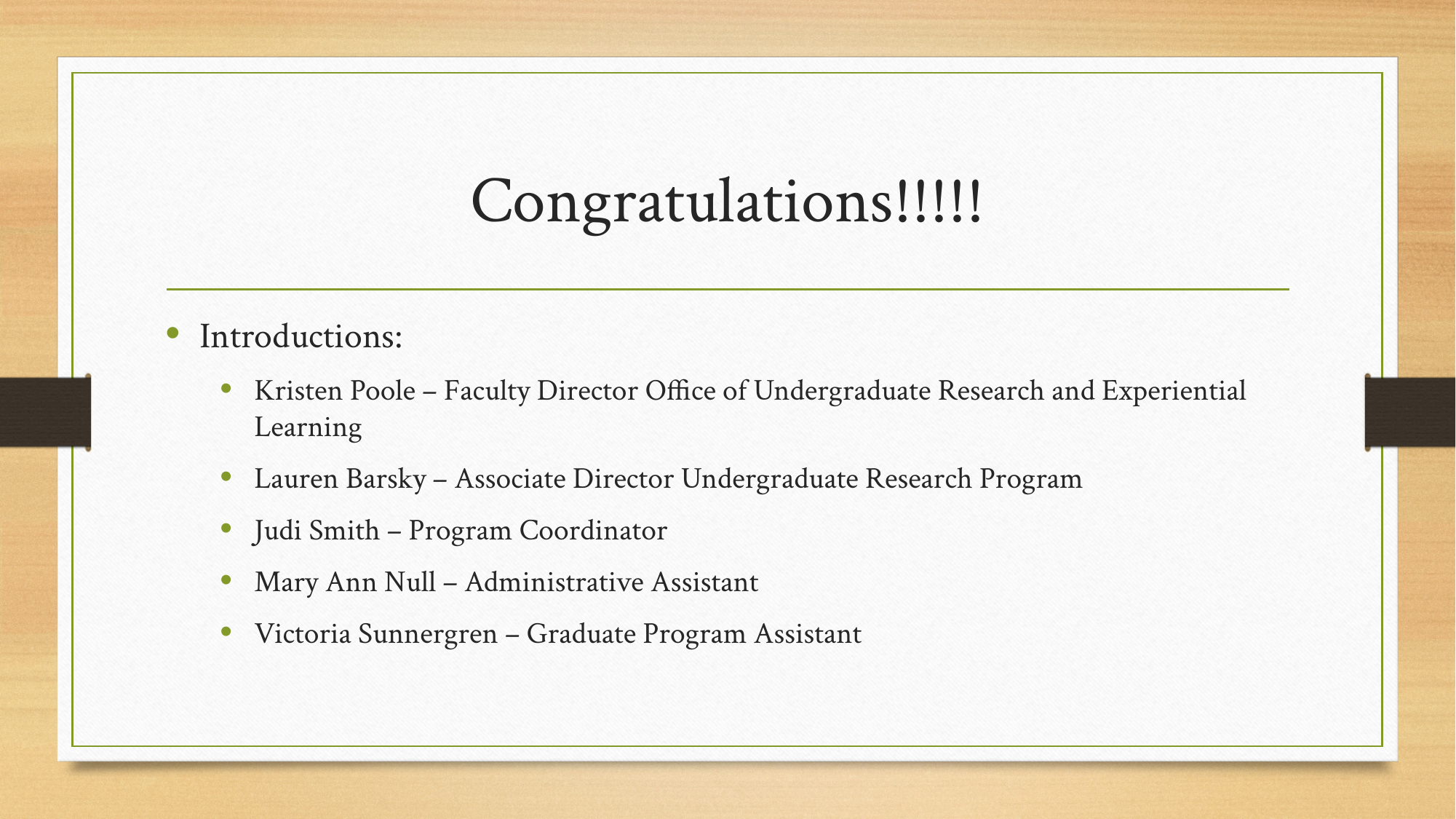

# Congratulations!!!!!
Introductions:
Kristen Poole – Faculty Director Office of Undergraduate Research and Experiential Learning
Lauren Barsky – Associate Director Undergraduate Research Program
Judi Smith – Program Coordinator
Mary Ann Null – Administrative Assistant
Victoria Sunnergren – Graduate Program Assistant